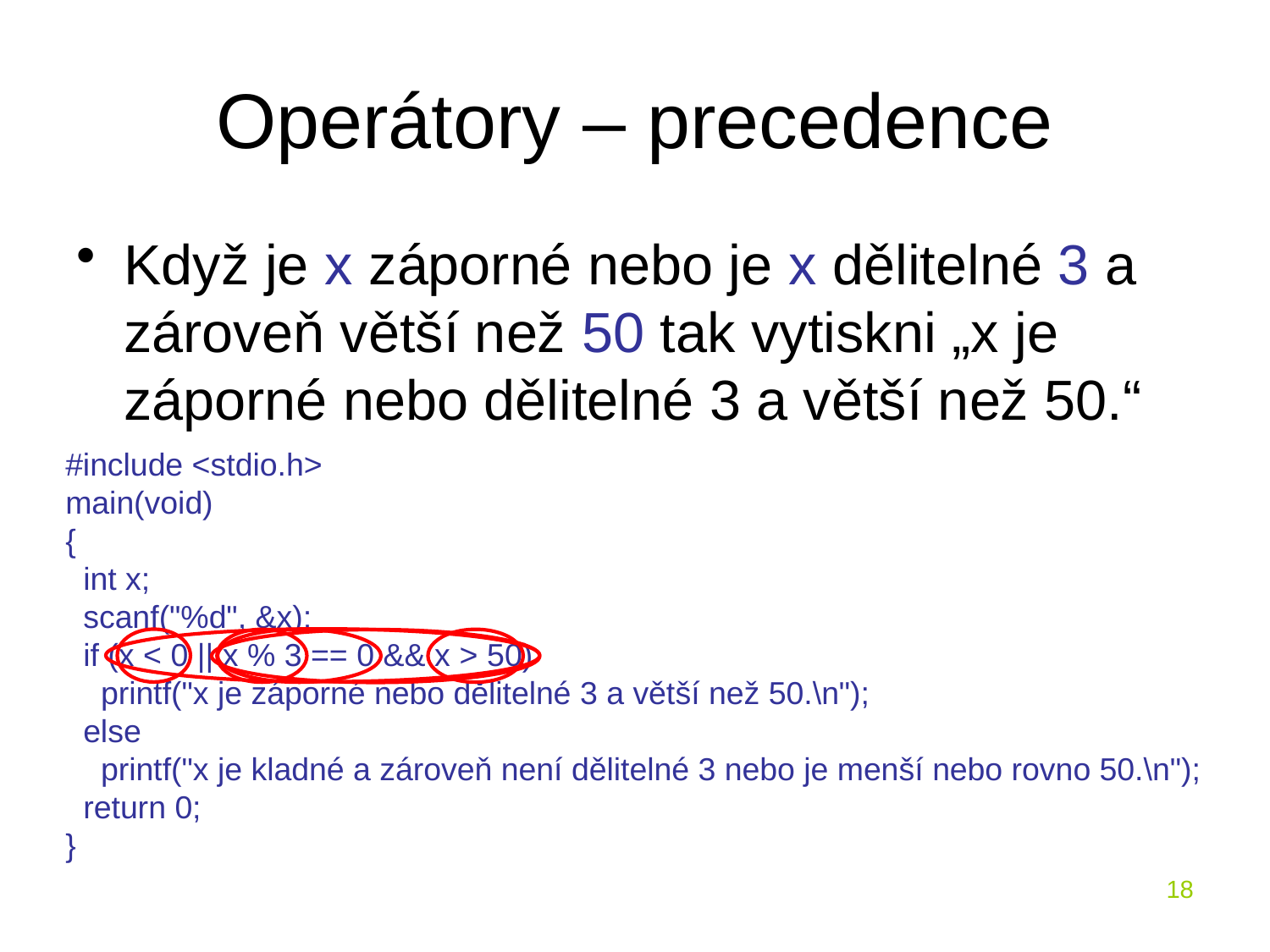

# Operátory – precedence
Když je x záporné nebo je x dělitelné 3 a zároveň větší než 50 tak vytiskni „x je záporné nebo dělitelné 3 a větší než 50.“
#include <stdio.h>
main(void)
{
  int x;
  scanf("%d", &x);
  if (x < 0 || x % 3 == 0 && x > 50)
    printf("x je záporné nebo dělitelné 3 a větší než 50.\n");
  else
    printf("x je kladné a zároveň není dělitelné 3 nebo je menší nebo rovno 50.\n");
  return 0;
}

18